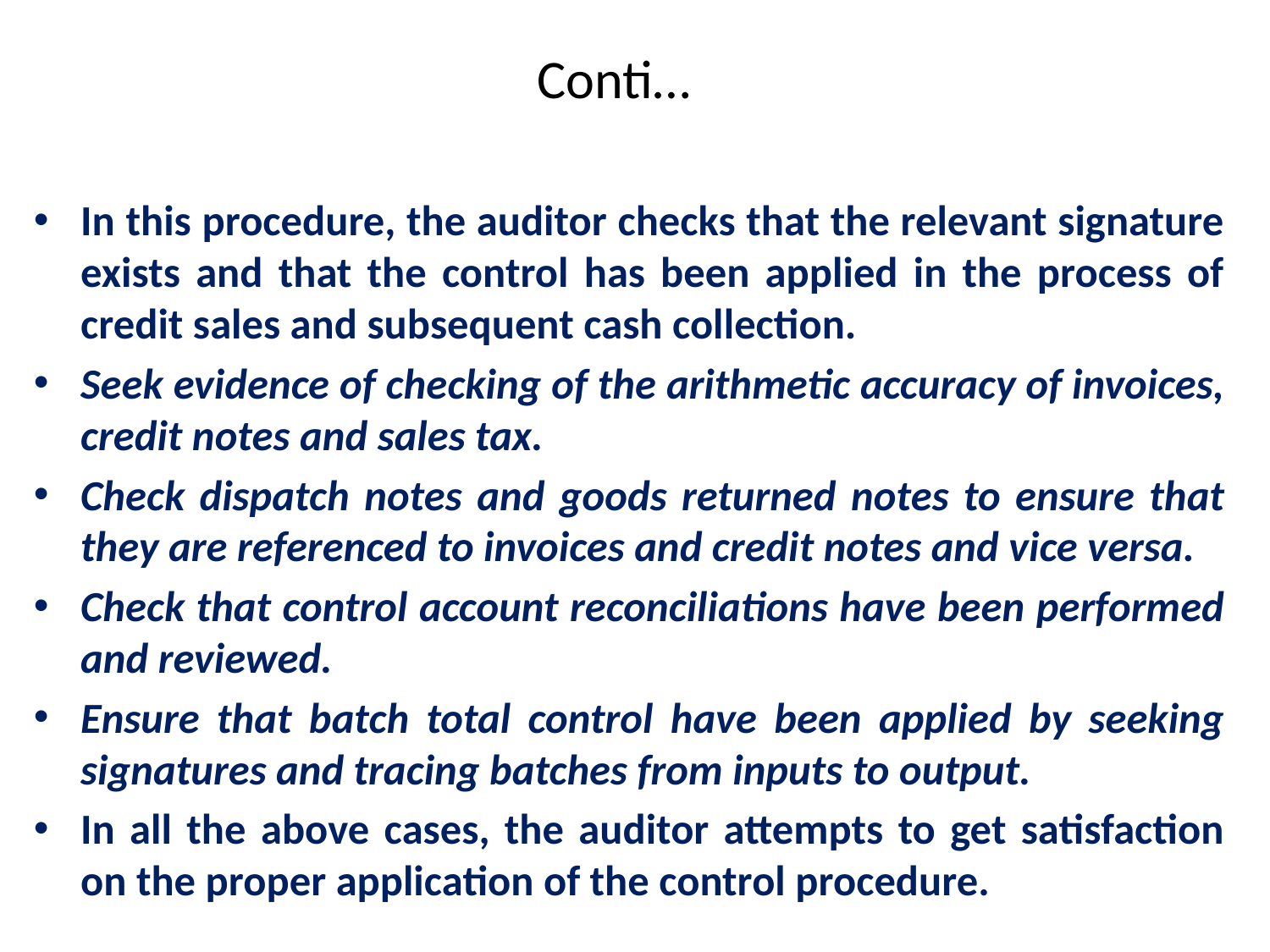

# Conti…

In this procedure, the auditor checks that the relevant signature exists and that the control has been applied in the process of credit sales and subsequent cash collection.
Seek evidence of checking of the arithmetic accuracy of invoices, credit notes and sales tax.
Check dispatch notes and goods returned notes to ensure that they are referenced to invoices and credit notes and vice versa.
Check that control account reconciliations have been performed and reviewed.
Ensure that batch total control have been applied by seeking signatures and tracing batches from inputs to output.
In all the above cases, the auditor attempts to get satisfaction on the proper application of the control procedure.